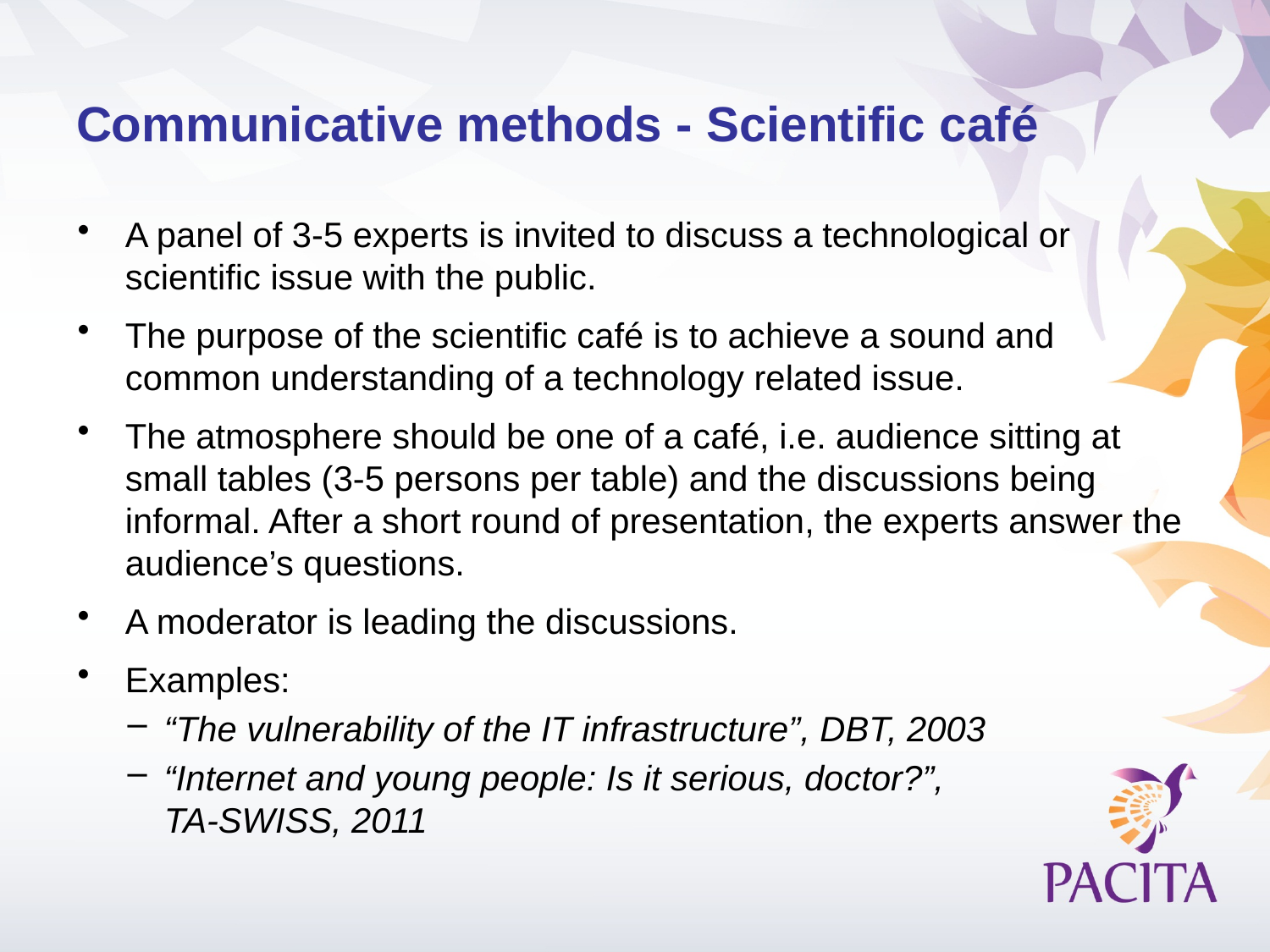

# Communicative methods - Scientific café
A panel of 3-5 experts is invited to discuss a technological or scientific issue with the public.
The purpose of the scientific café is to achieve a sound and common understanding of a technology related issue.
The atmosphere should be one of a café, i.e. audience sitting at small tables (3-5 persons per table) and the discussions being informal. After a short round of presentation, the experts answer the audience’s questions.
A moderator is leading the discussions.
Examples:
“The vulnerability of the IT infrastructure”, DBT, 2003
“Internet and young people: Is it serious, doctor?”,
TA-SWISS, 2011